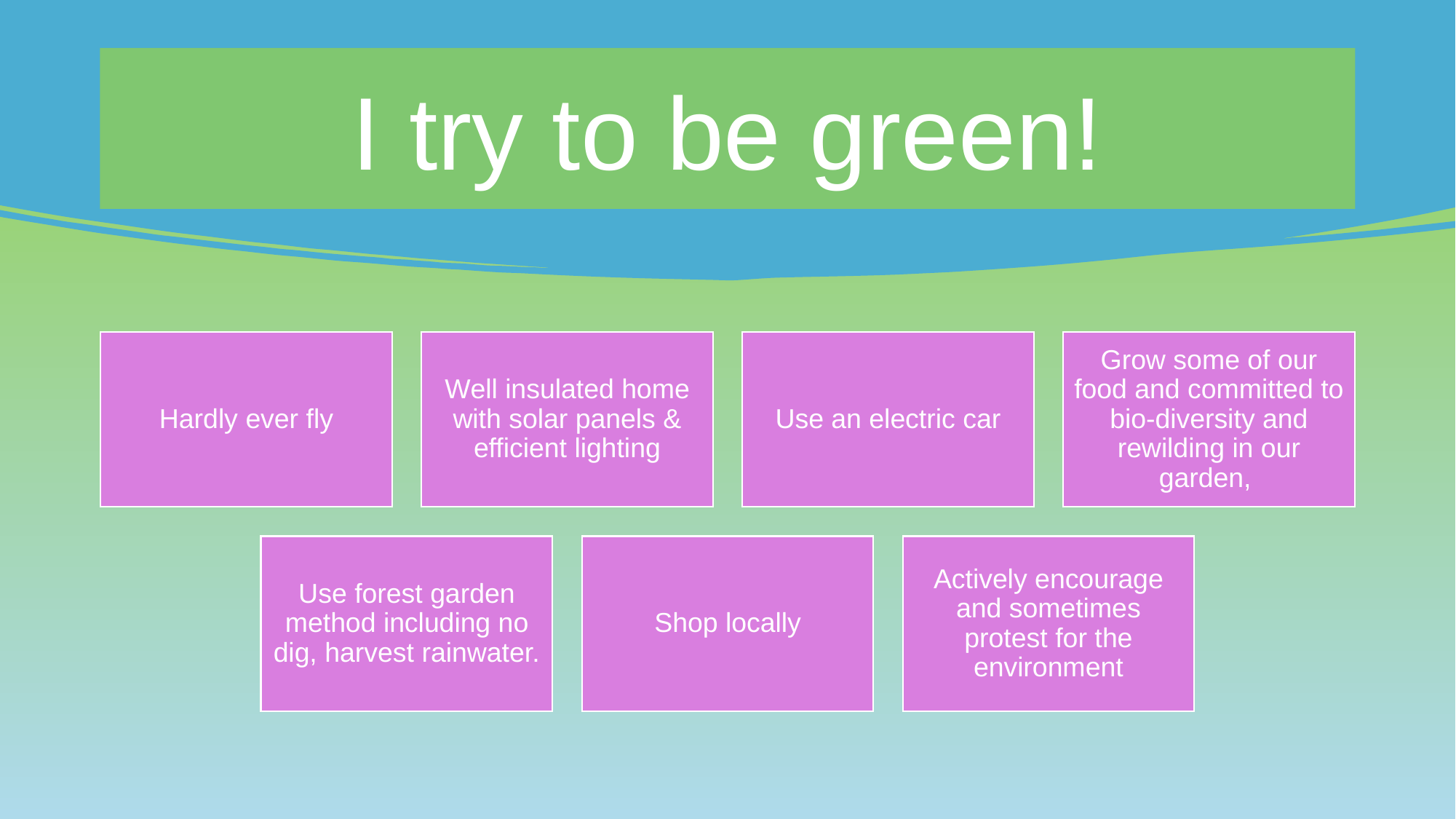

# I try to be green!
Hardly ever fly
Well insulated home with solar panels & efficient lighting
Use an electric car
Grow some of our food and committed to bio-diversity and rewilding in our garden,
Use forest garden method including no dig, harvest rainwater.
Shop locally
Actively encourage and sometimes protest for the environment